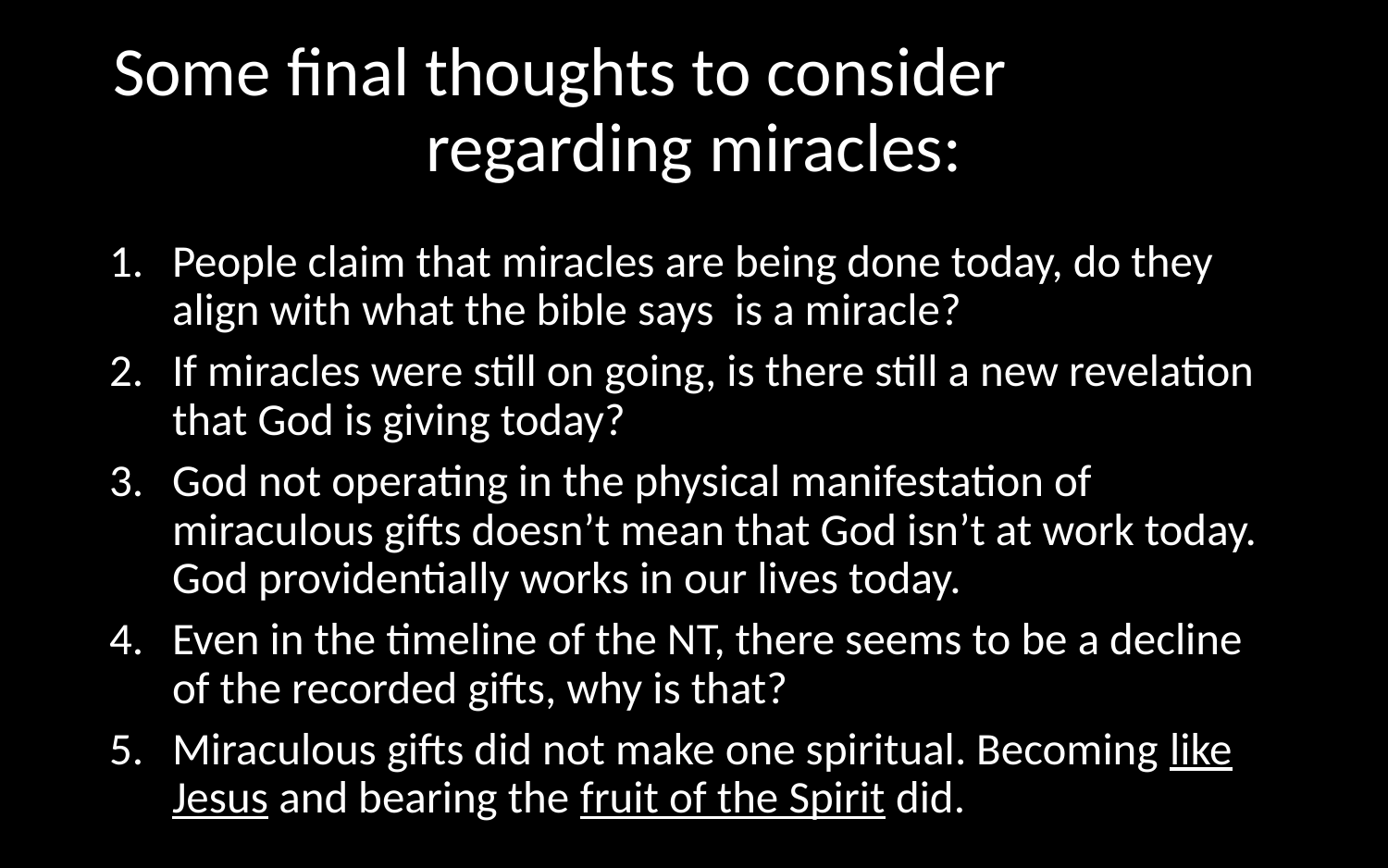

# Some final thoughts to consider                  regarding miracles:
People claim that miracles are being done today, do they align with what the bible says  is a miracle?
If miracles were still on going, is there still a new revelation that God is giving today?
God not operating in the physical manifestation of miraculous gifts doesn’t mean that God isn’t at work today. God providentially works in our lives today.
Even in the timeline of the NT, there seems to be a decline of the recorded gifts, why is that?
Miraculous gifts did not make one spiritual. Becoming like Jesus and bearing the fruit of the Spirit did.